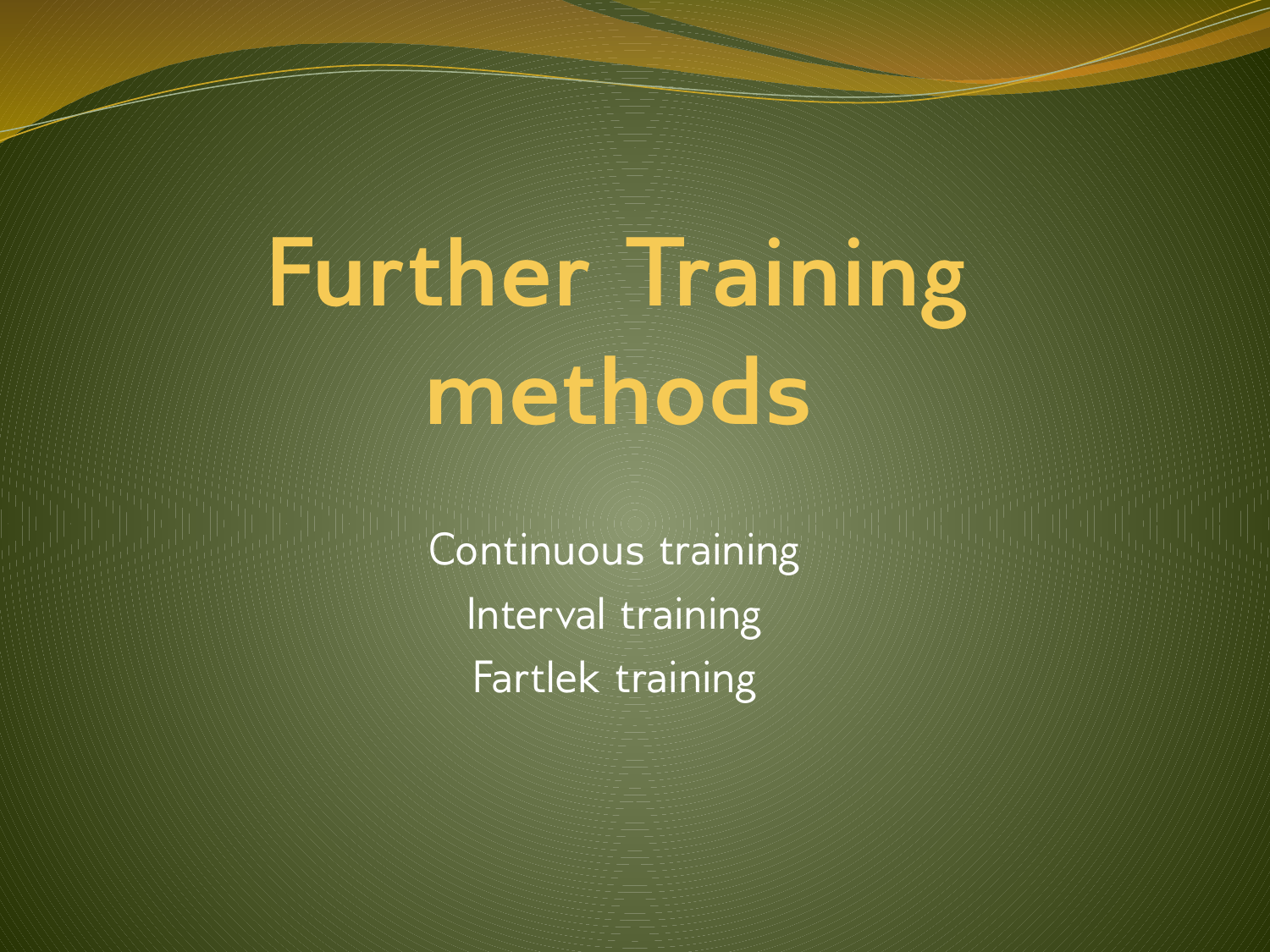

# Further Training methods

Continuous training
Interval training
Fartlek training